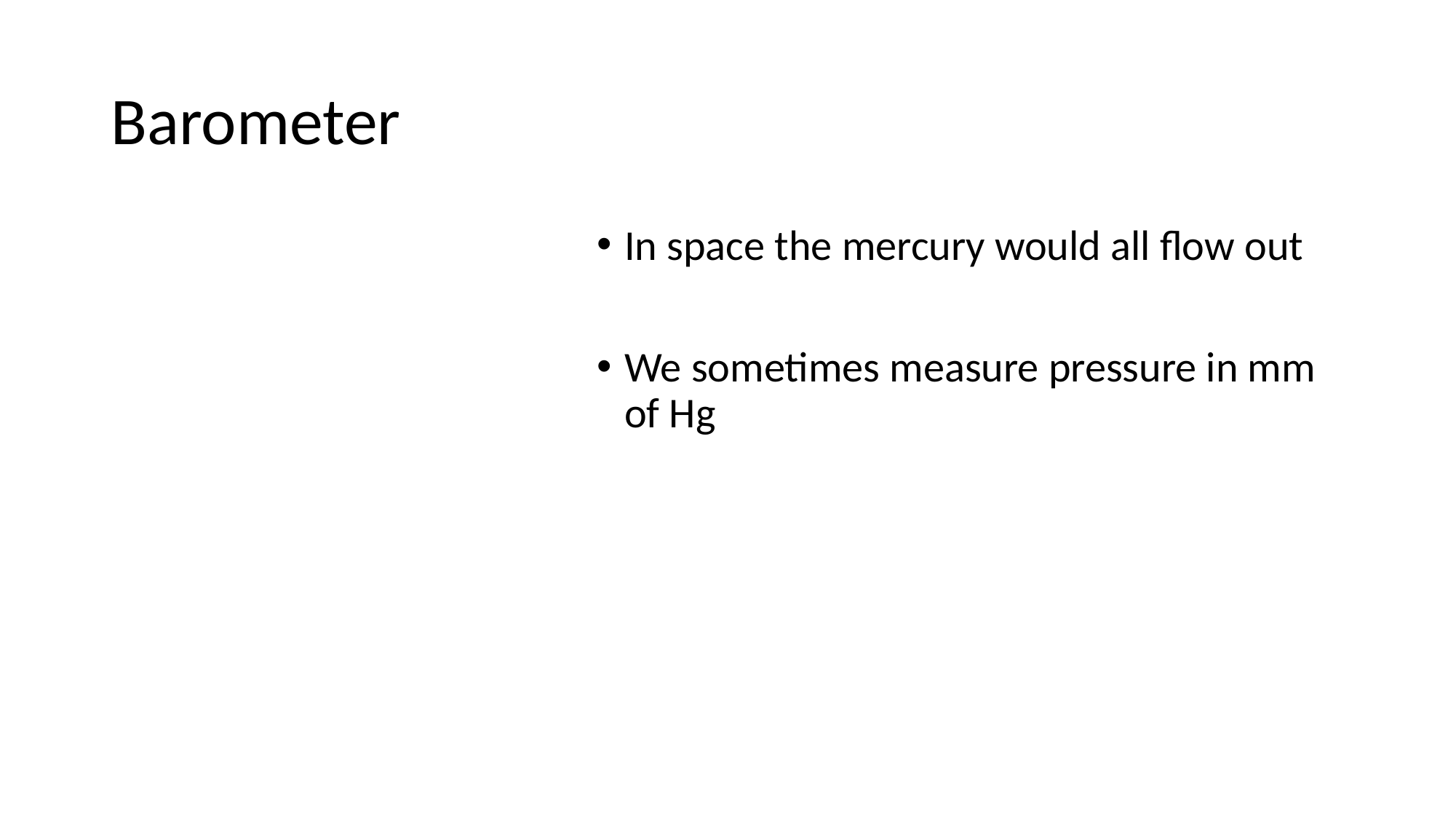

# Barometer
In space the mercury would all flow out

We sometimes measure pressure in mm of Hg